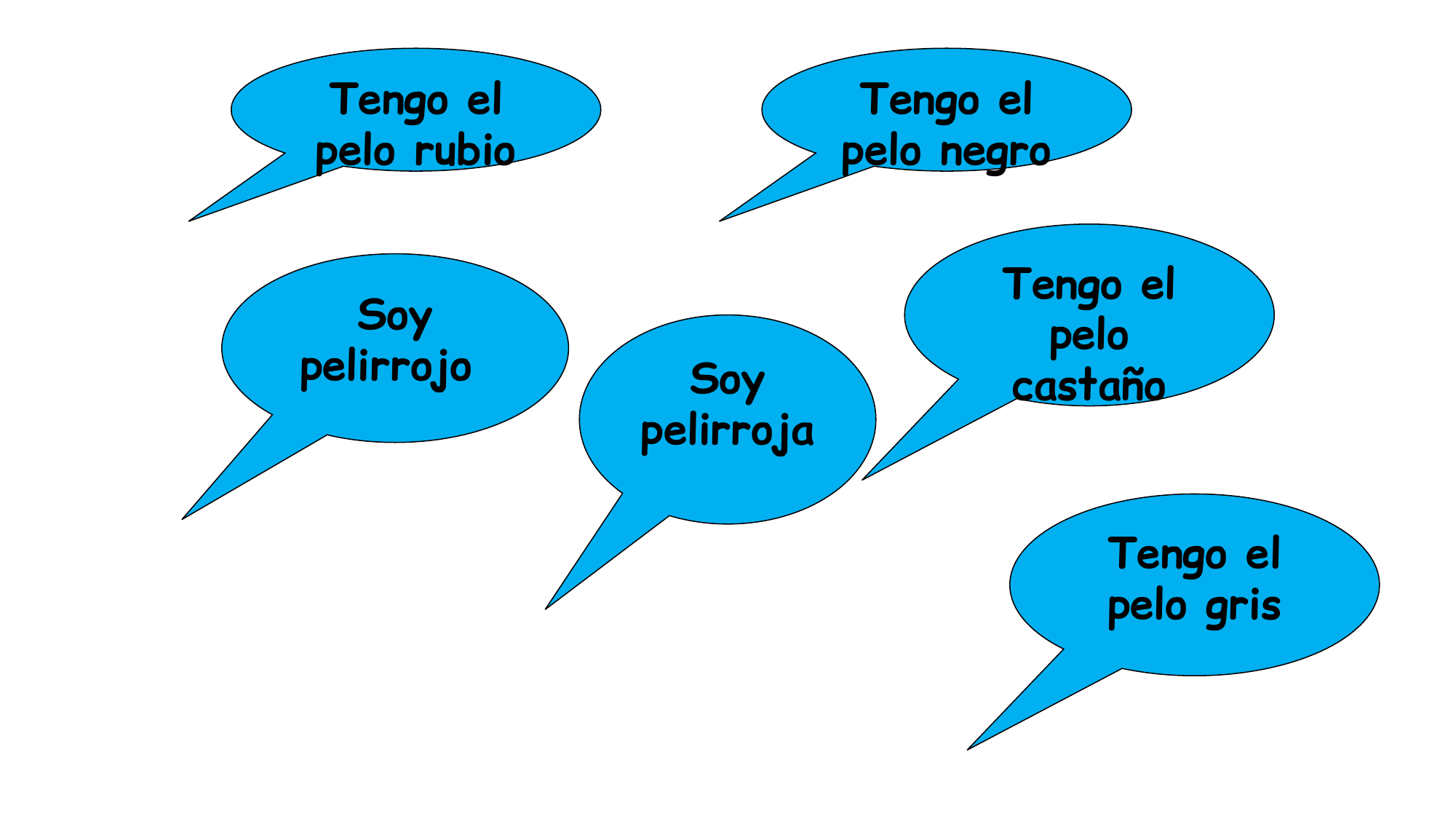

Tengo el pelo rubio
Tengo el pelo negro
Tengo el pelo castaño
Soy pelirrojo
Soy pelirroja
Tengo el pelo gris